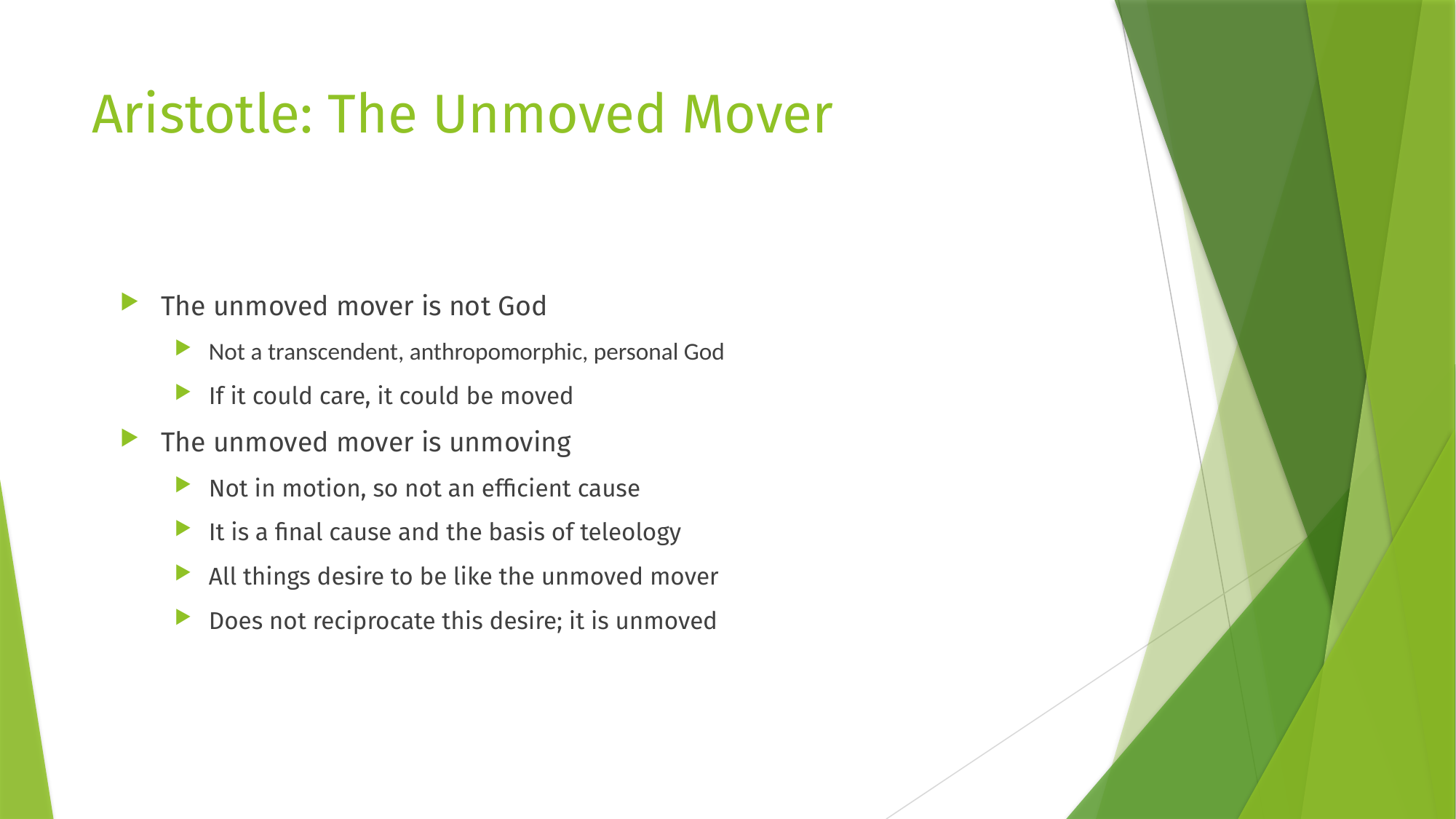

# Aristotle: The Unmoved Mover
The unmoved mover is not God
Not a transcendent, anthropomorphic, personal God
If it could care, it could be moved
The unmoved mover is unmoving
Not in motion, so not an efficient cause
It is a final cause and the basis of teleology
All things desire to be like the unmoved mover
Does not reciprocate this desire; it is unmoved